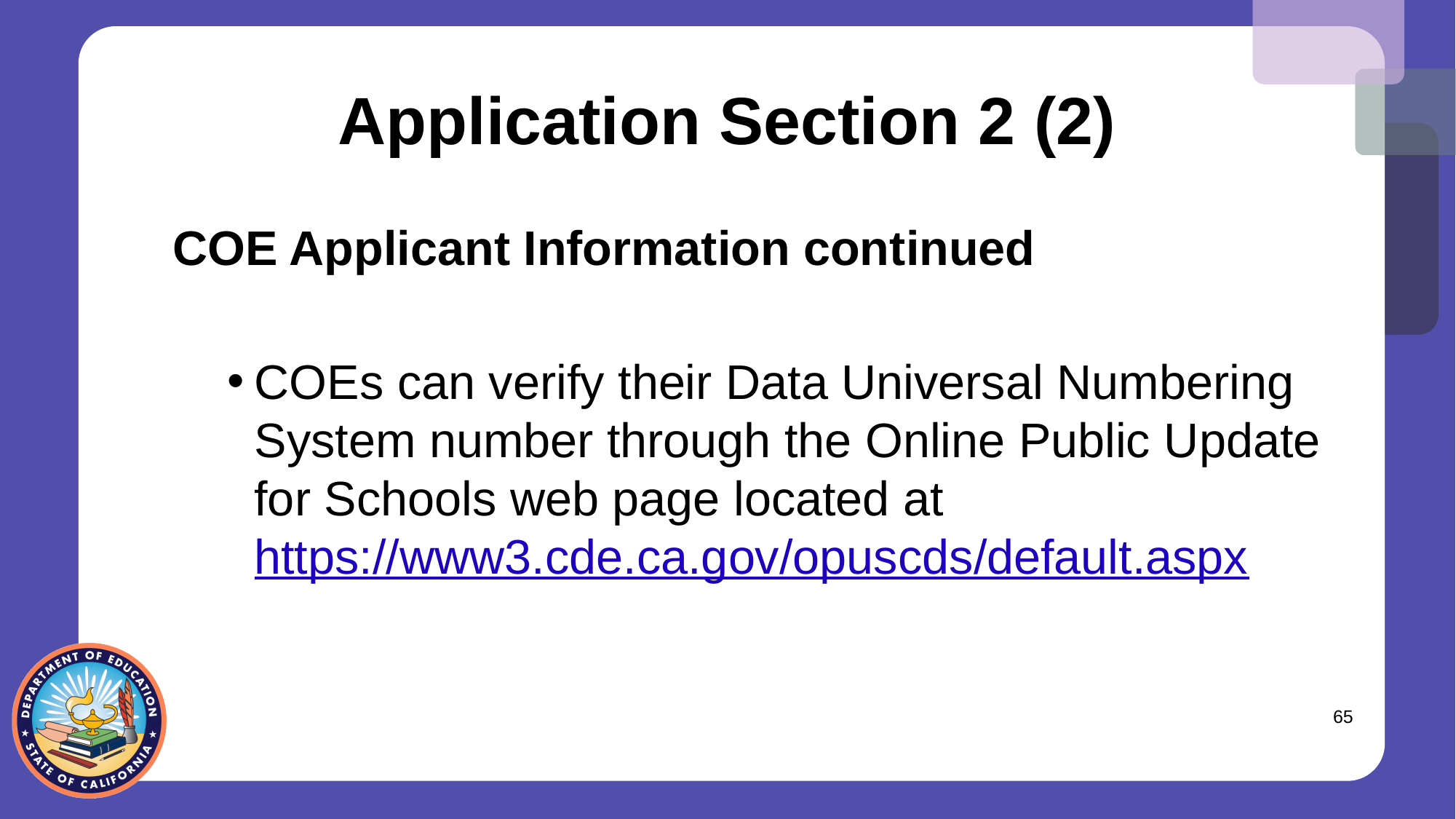

# Application Section 2 (2)
COE Applicant Information continued

COEs can verify their Data Universal Numbering System number through the Online Public Update for Schools web page located at https://www3.cde.ca.gov/opuscds/default.aspx
65